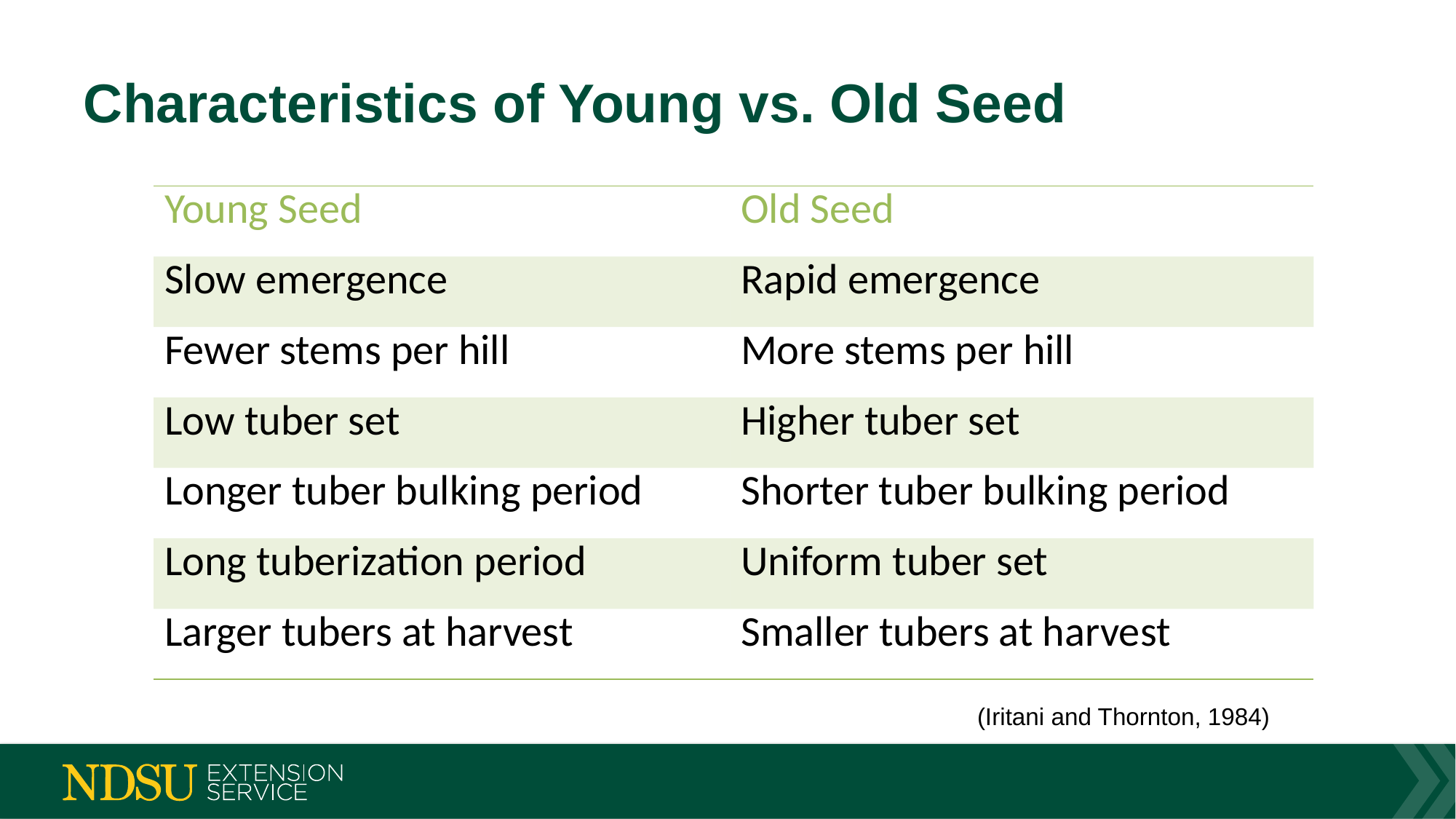

# Characteristics of Young vs. Old Seed
| Young Seed | Old Seed |
| --- | --- |
| Slow emergence | Rapid emergence |
| Fewer stems per hill | More stems per hill |
| Low tuber set | Higher tuber set |
| Longer tuber bulking period | Shorter tuber bulking period |
| Long tuberization period | Uniform tuber set |
| Larger tubers at harvest | Smaller tubers at harvest |
(Iritani and Thornton, 1984)